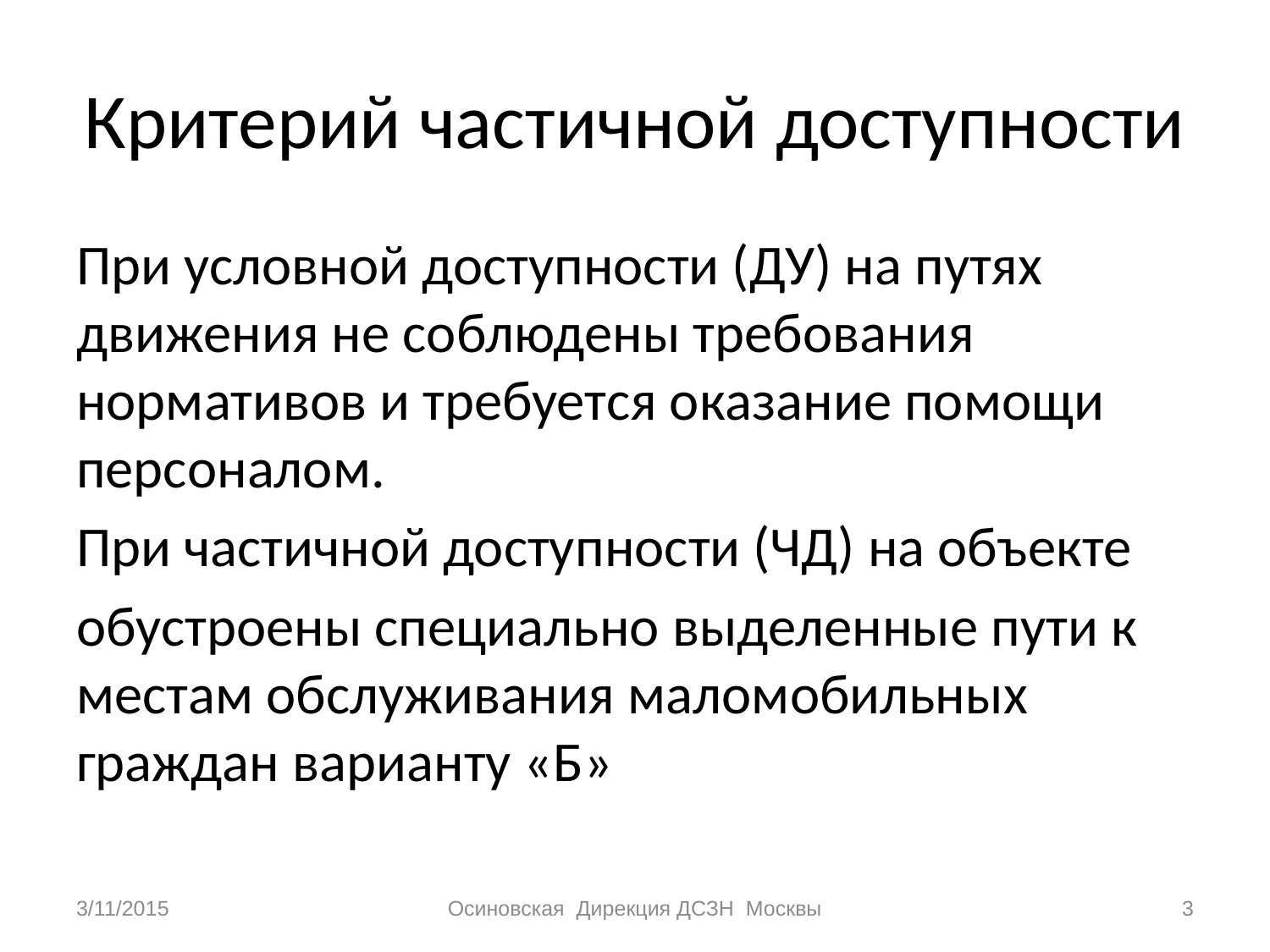

# Критерий частичной доступности
При условной доступности (ДУ) на путях движения не соблюдены требования нормативов и требуется оказание помощи персоналом.
При частичной доступности (ЧД) на объекте
обустроены специально выделенные пути к местам обслуживания маломобильных граждан варианту «Б»
3/11/2015
Осиновская  Дирекция ДСЗН  Москвы
3